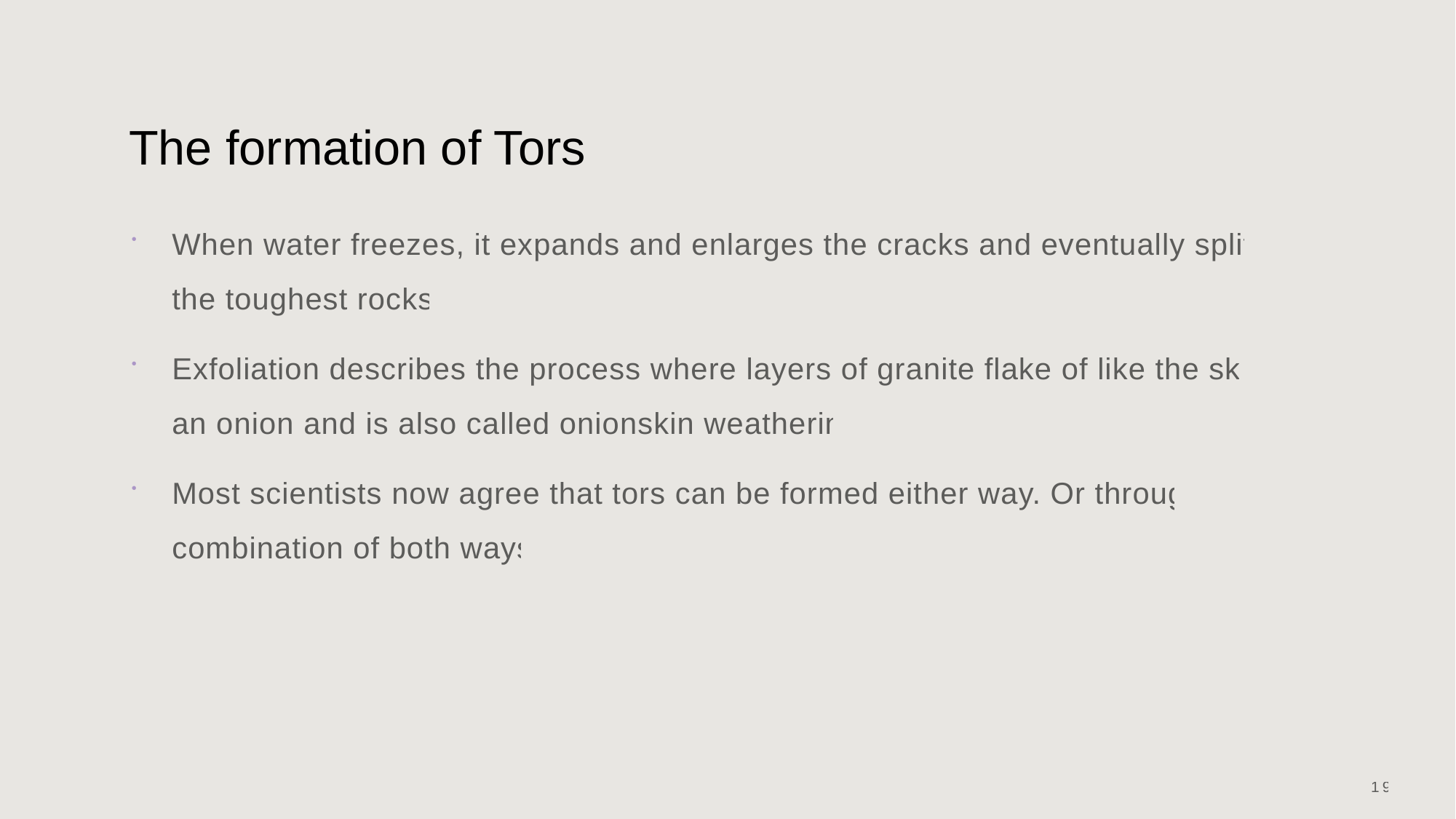

# The formation of Tors
When water freezes, it expands and enlarges the cracks and eventually splitting the toughest rocks.
Exfoliation describes the process where layers of granite flake of like the skin of an onion and is also called onionskin weathering.
Most scientists now agree that tors can be formed either way. Or through a combination of both ways.
19